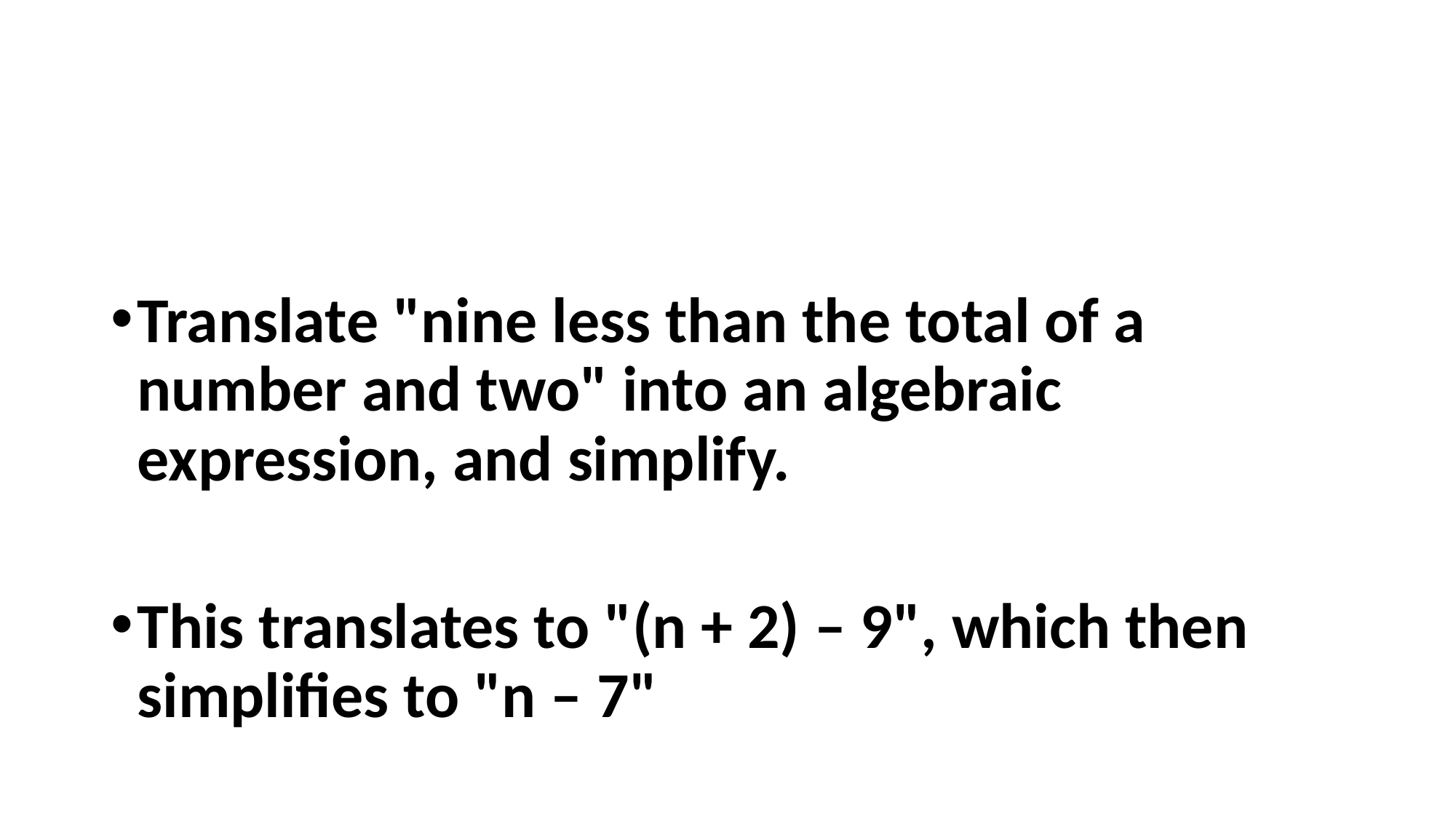

#

Translate "nine less than the total of a number and two" into an algebraic expression, and simplify.

This translates to "(n + 2) – 9", which then simplifies to "n – 7"